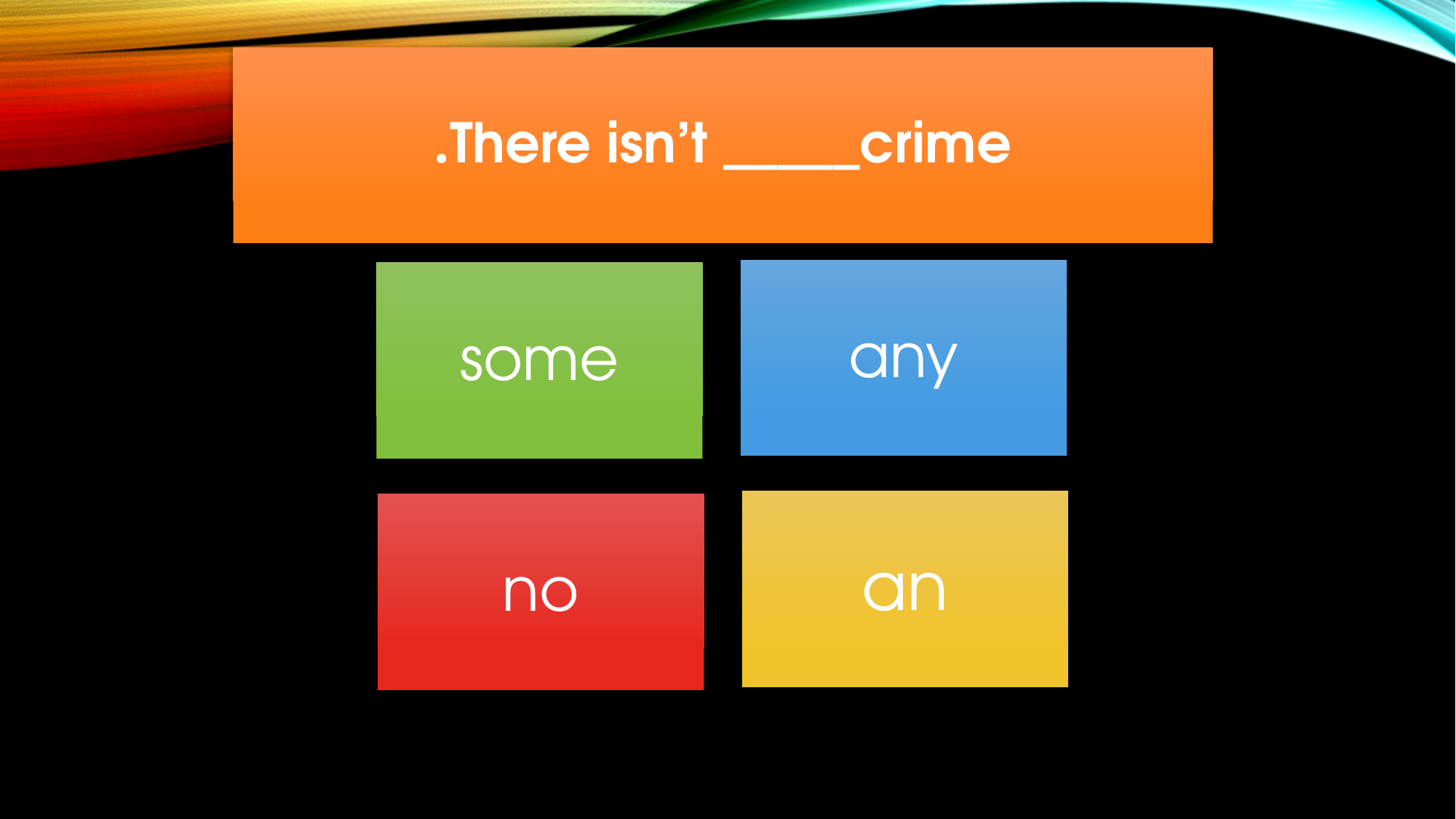

some
any
no
an
There isn’t _____crime.